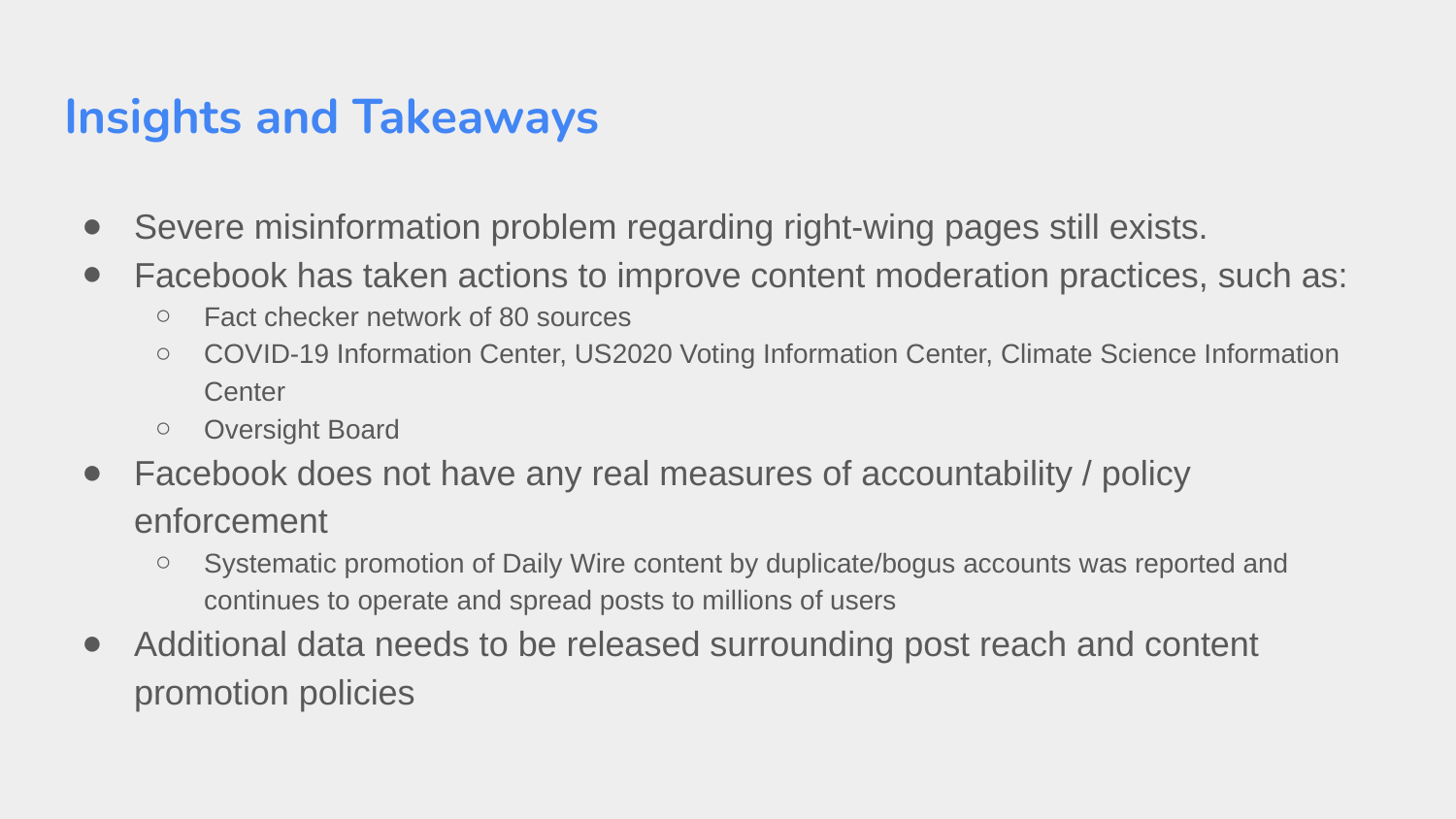

# Insights and Takeaways
Severe misinformation problem regarding right-wing pages still exists.
Facebook has taken actions to improve content moderation practices, such as:
Fact checker network of 80 sources
COVID-19 Information Center, US2020 Voting Information Center, Climate Science Information Center
Oversight Board
Facebook does not have any real measures of accountability / policy enforcement
Systematic promotion of Daily Wire content by duplicate/bogus accounts was reported and continues to operate and spread posts to millions of users
Additional data needs to be released surrounding post reach and content promotion policies